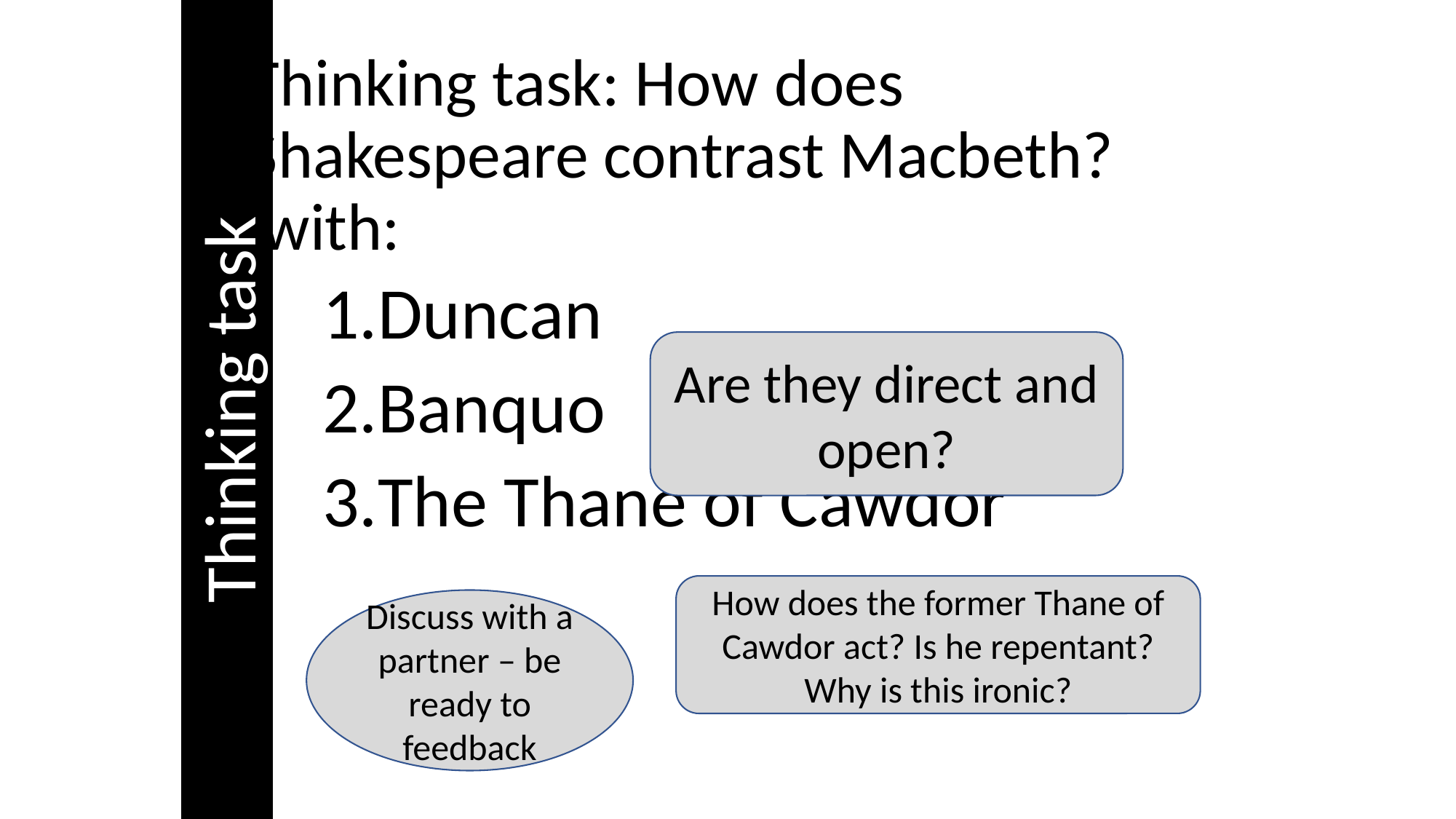

Thinking task
# Thinking task: How does Shakespeare contrast Macbeth? with:
Duncan
Banquo
The Thane of Cawdor
Are they direct and open?
How does the former Thane of Cawdor act? Is he repentant? Why is this ironic?
Discuss with a partner – be ready to feedback